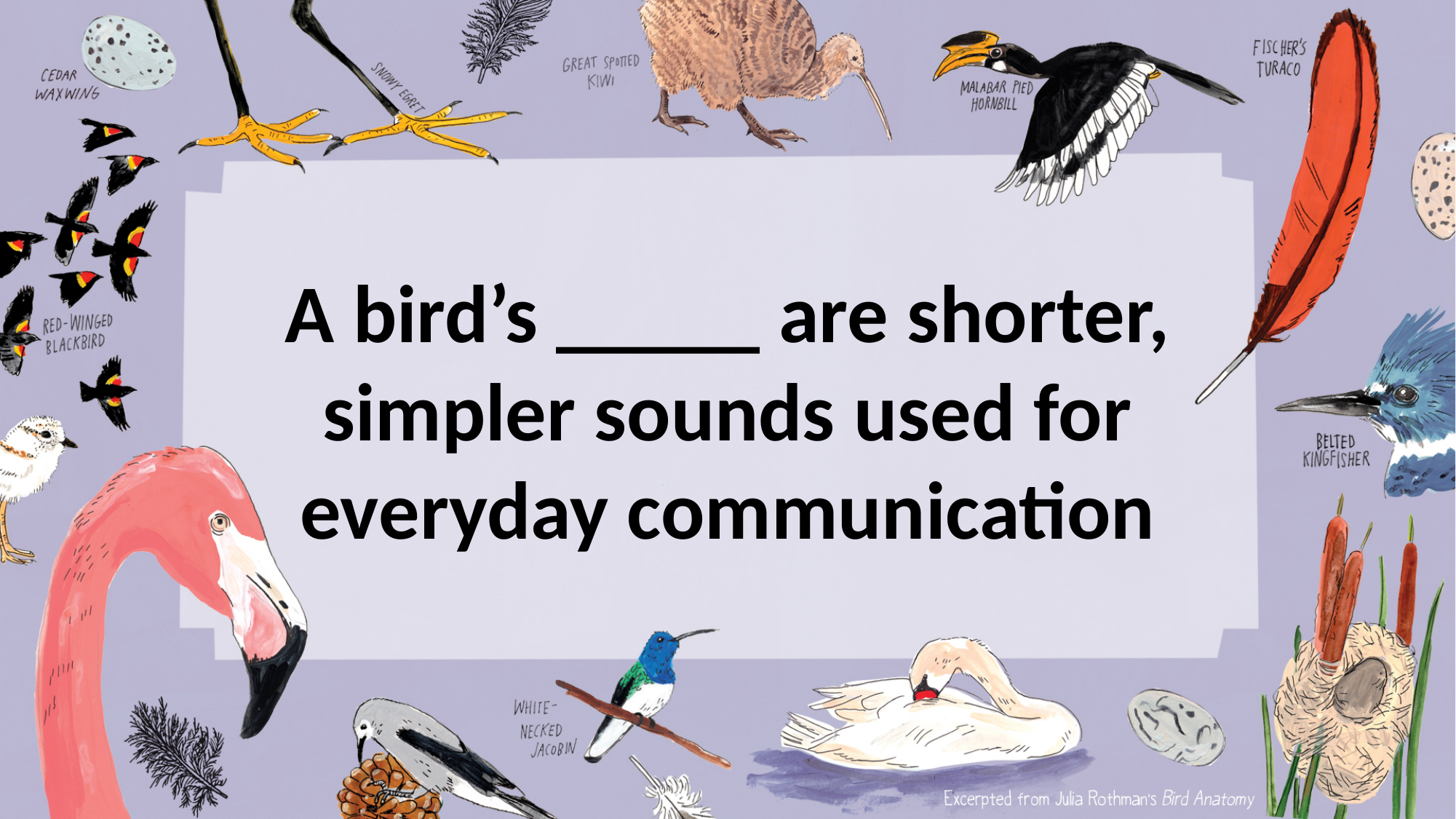

A bird’s _____ are shorter, simpler sounds used for everyday communication